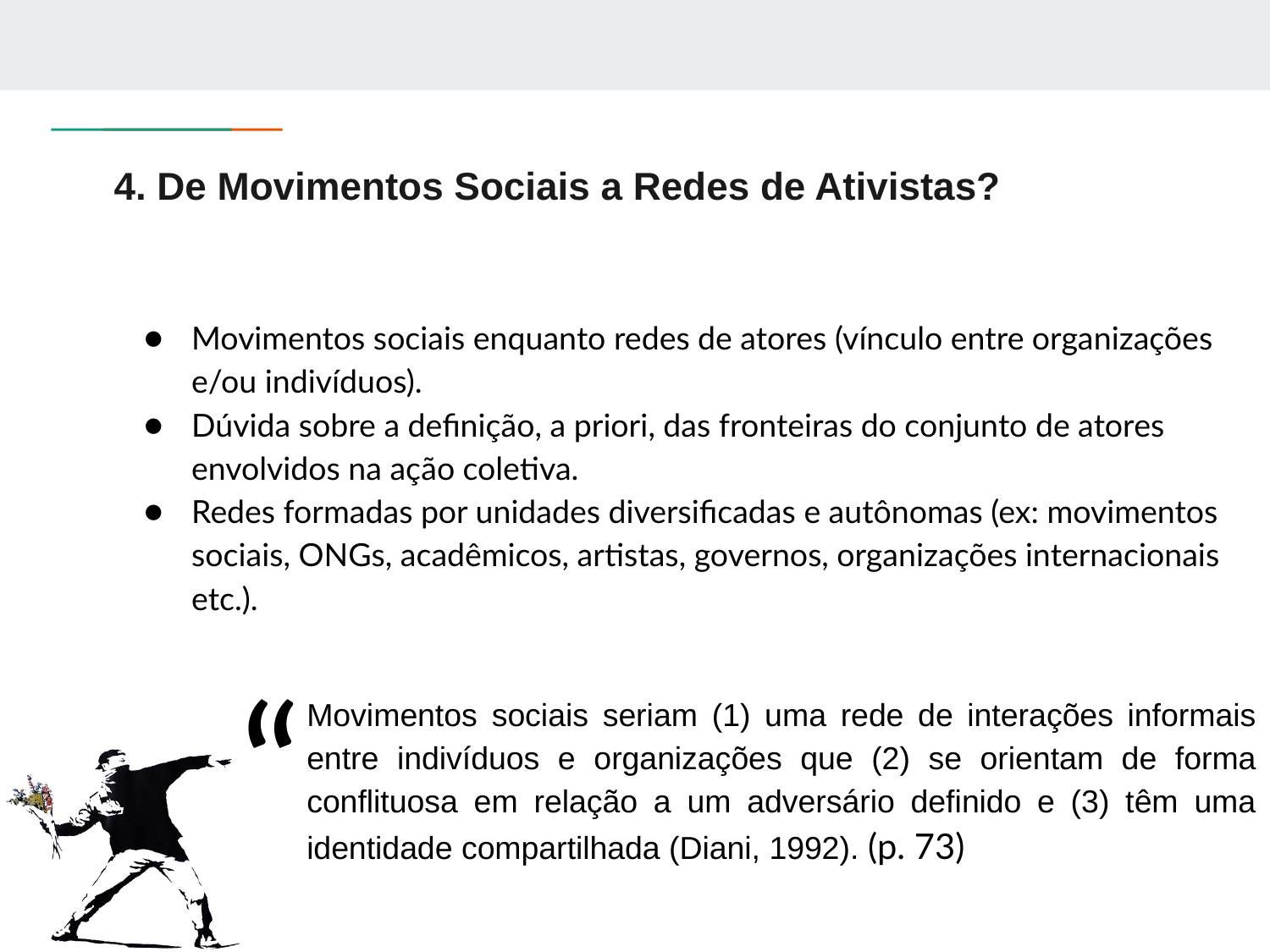

# 4. De Movimentos Sociais a Redes de Ativistas?
Movimentos sociais enquanto redes de atores (vínculo entre organizações e/ou indivíduos).
Dúvida sobre a definição, a priori, das fronteiras do conjunto de atores envolvidos na ação coletiva.
Redes formadas por unidades diversificadas e autônomas (ex: movimentos sociais, ONGs, acadêmicos, artistas, governos, organizações internacionais etc.).
“
Movimentos sociais seriam (1) uma rede de interações informais entre indivíduos e organizações que (2) se orientam de forma conflituosa em relação a um adversário definido e (3) têm uma identidade compartilhada (Diani, 1992). (p. 73)